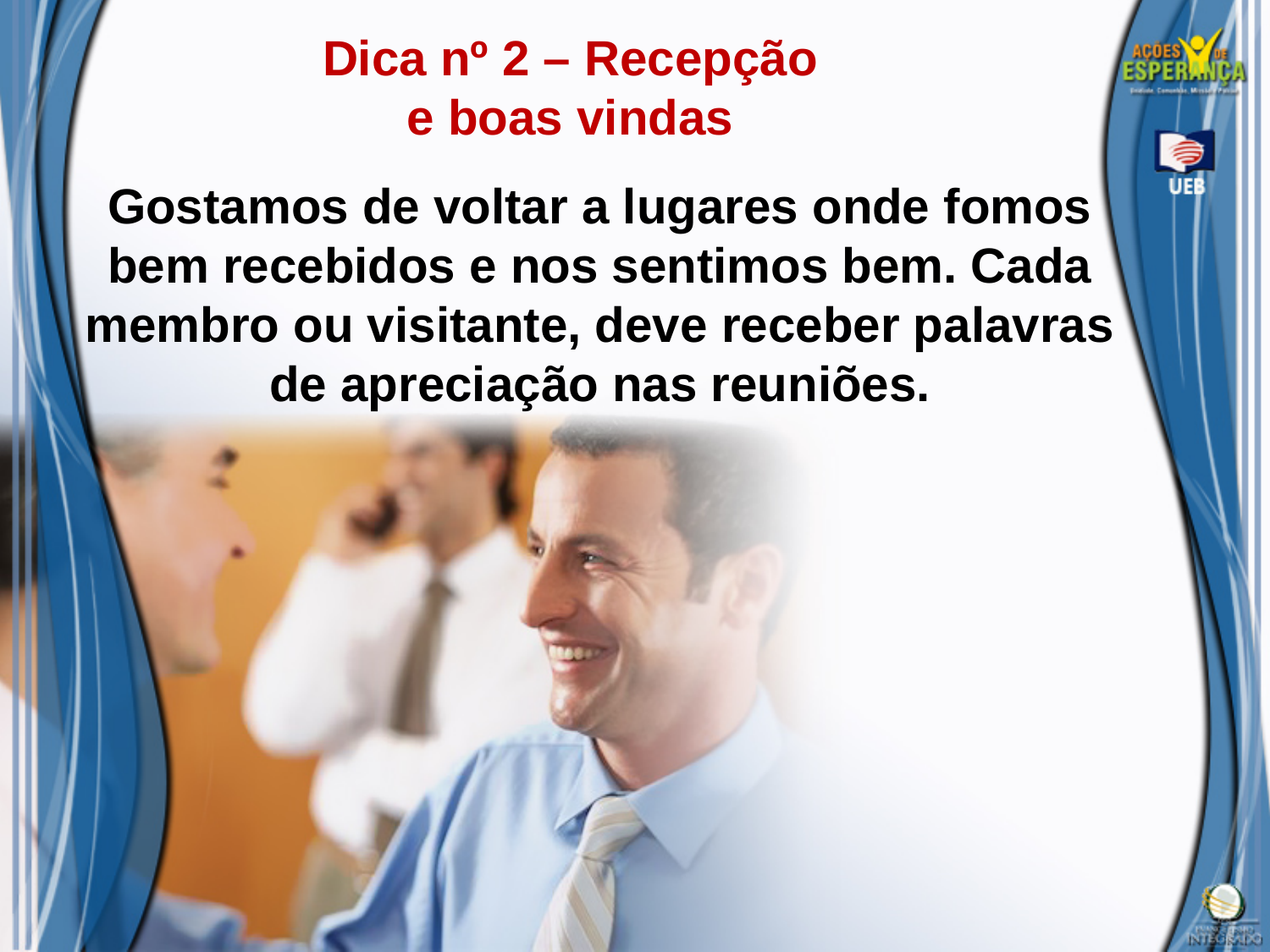

Dica nº 2 – Recepção
e boas vindas
Gostamos de voltar a lugares onde fomos bem recebidos e nos sentimos bem. Cada membro ou visitante, deve receber palavras de apreciação nas reuniões.